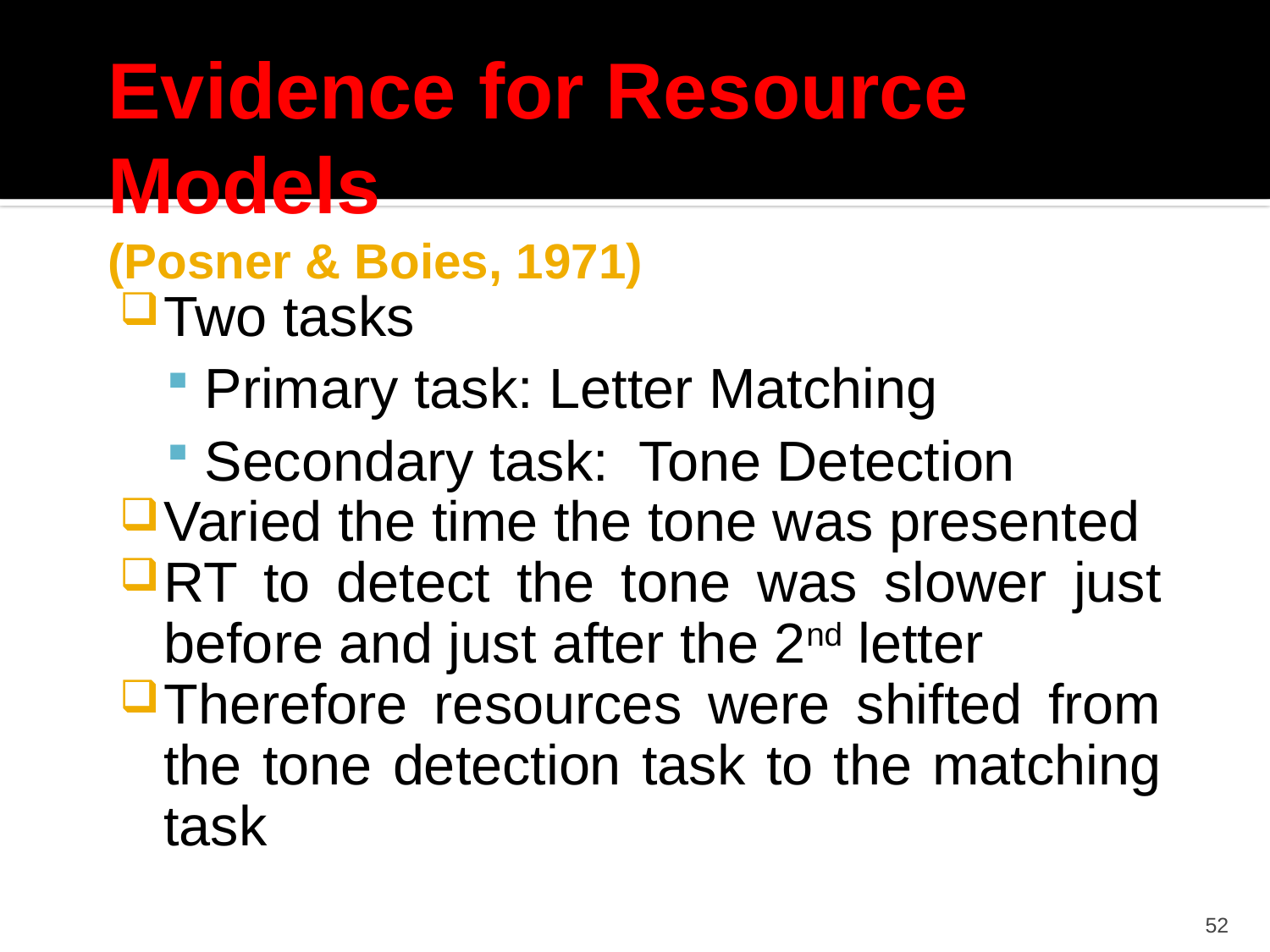

# Evidence for Resource Models (Posner & Boies, 1971)
Two tasks
Primary task: Letter Matching
Secondary task:  Tone Detection
Varied the time the tone was presented
RT to detect the tone was slower just before and just after the 2nd letter
Therefore resources were shifted from the tone detection task to the matching task
52